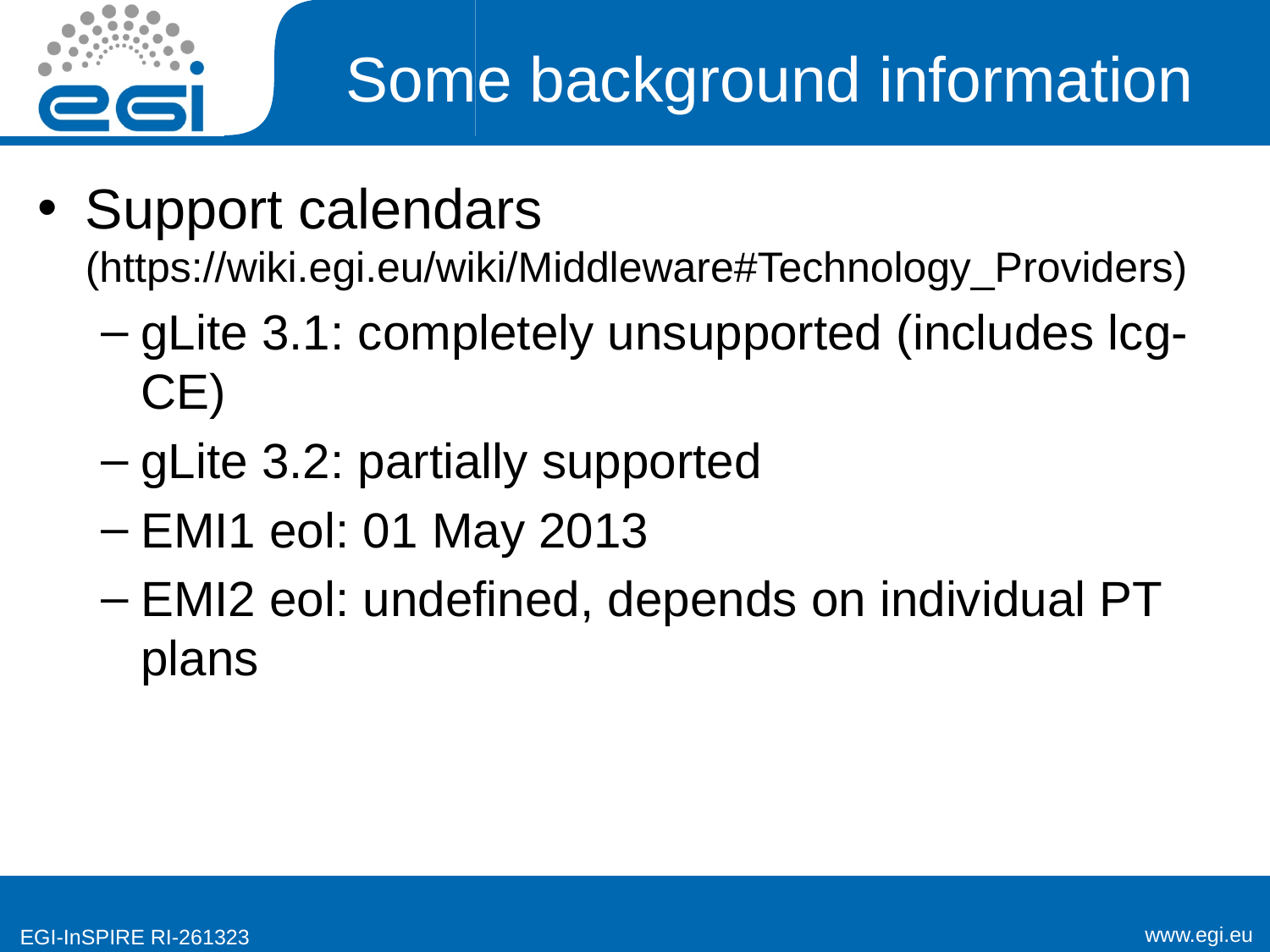

# Some background information
Support calendars	 (https://wiki.egi.eu/wiki/Middleware#Technology_Providers)
gLite 3.1: completely unsupported (includes lcg-CE)
gLite 3.2: partially supported
EMI1 eol: 01 May 2013
EMI2 eol: undefined, depends on individual PT plans